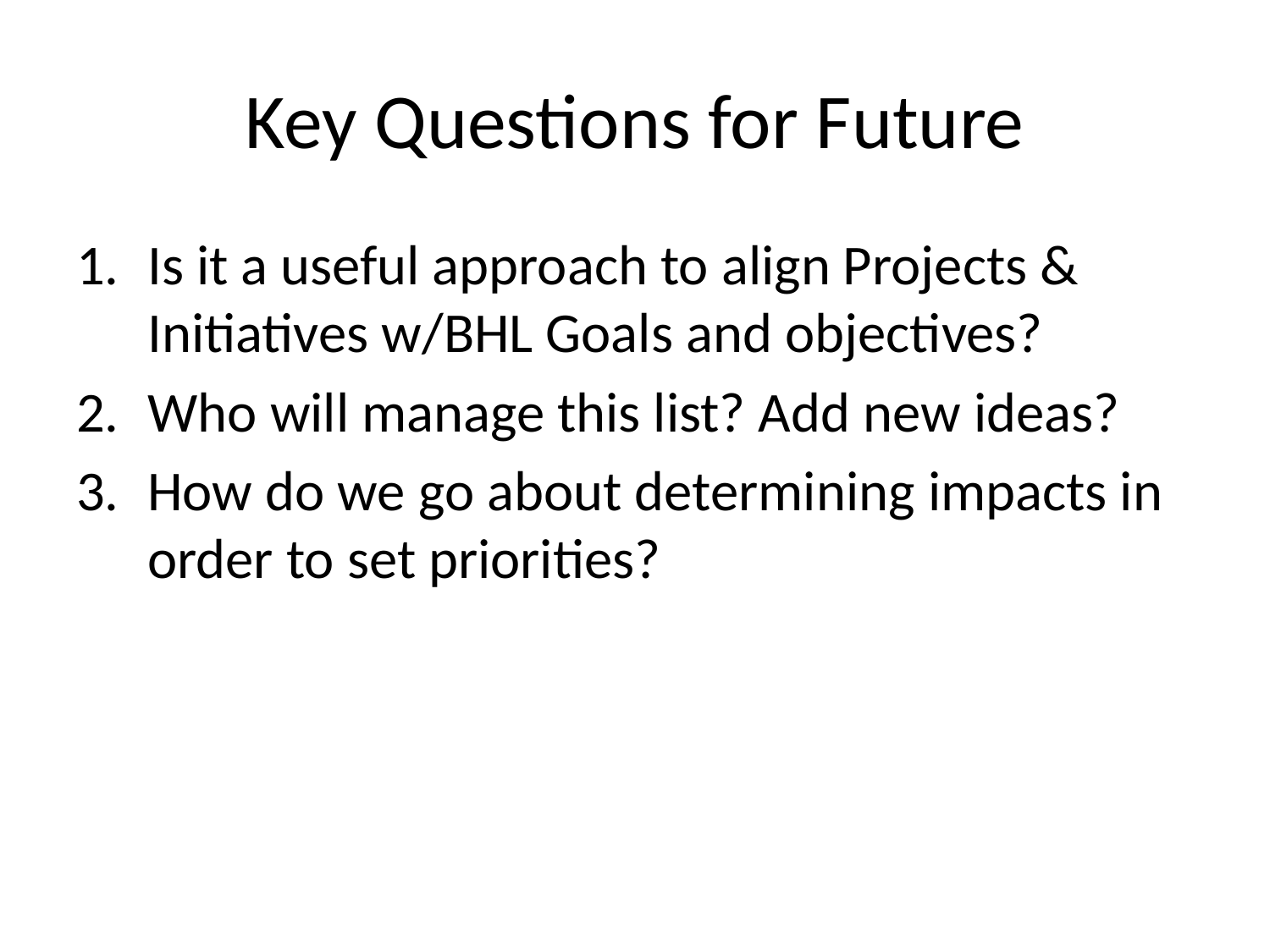

# Key Questions for Future
Is it a useful approach to align Projects & Initiatives w/BHL Goals and objectives?
Who will manage this list? Add new ideas?
How do we go about determining impacts in order to set priorities?